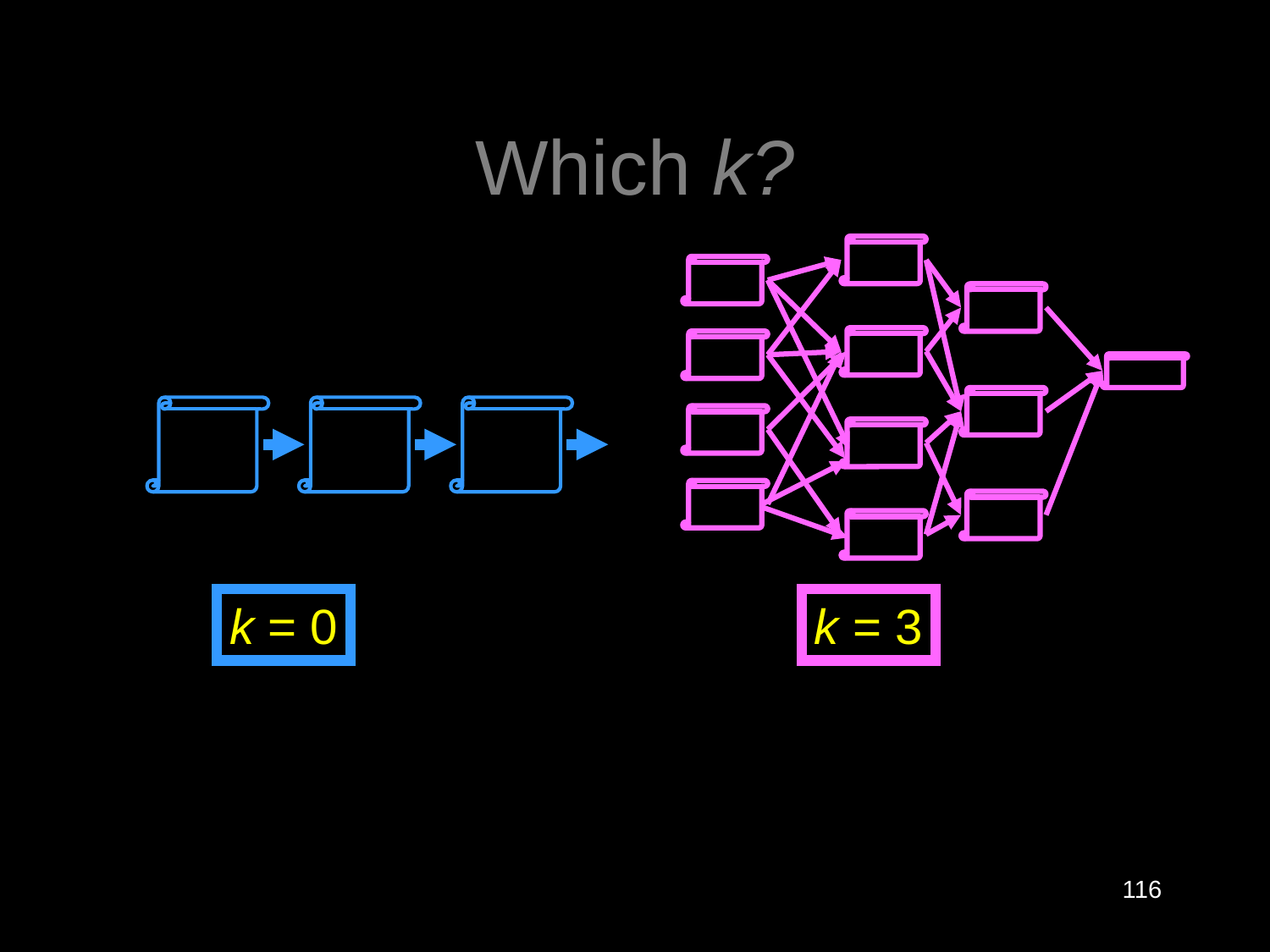

# Which k?

k = 0
k = 3
116